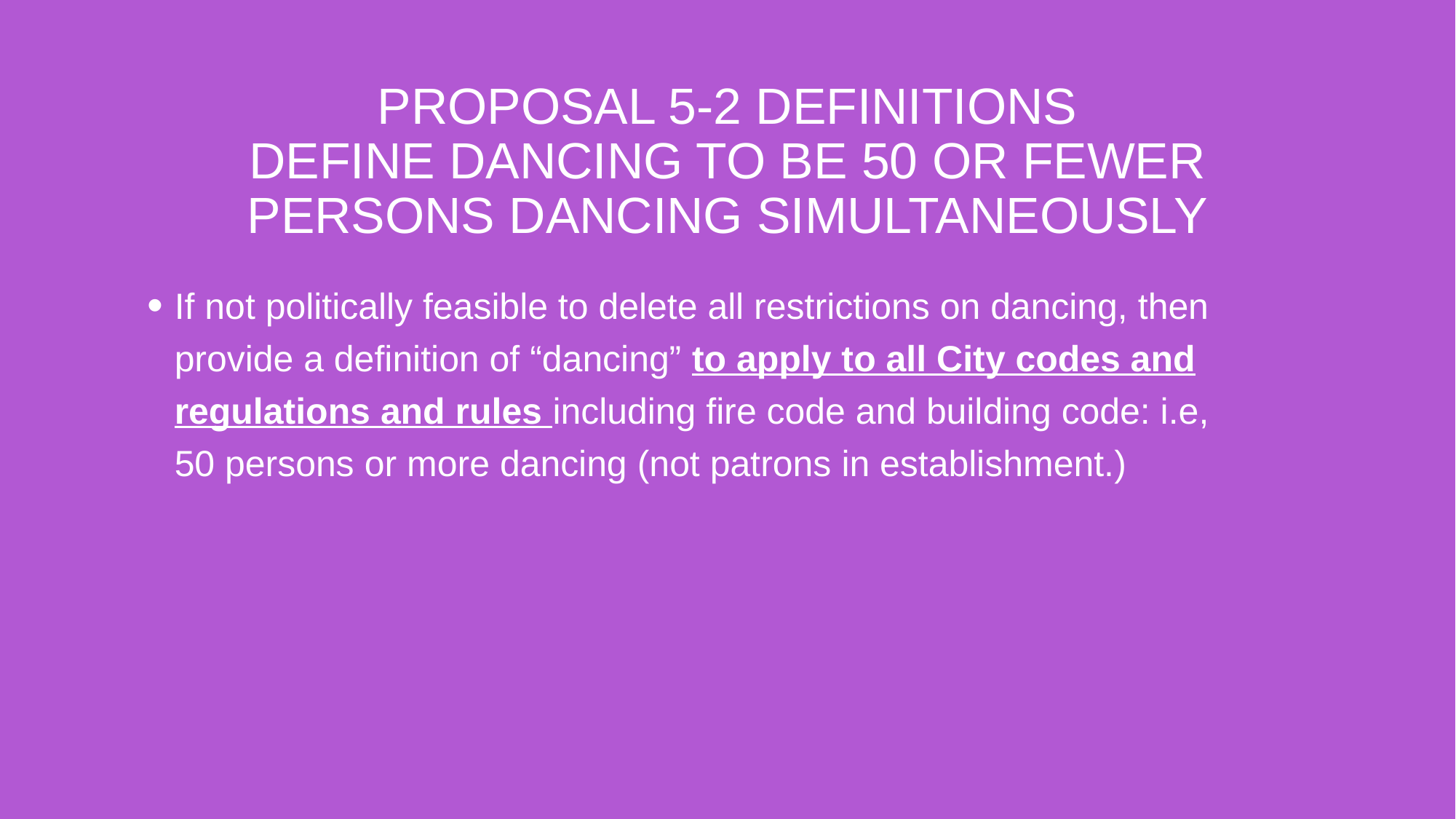

# Proposal 5-2 Definitions define Dancing to be 50 or fewer persons dancing simultaneously
If not politically feasible to delete all restrictions on dancing, then provide a definition of “dancing” to apply to all City codes and regulations and rules including fire code and building code: i.e, 50 persons or more dancing (not patrons in establishment.)
43